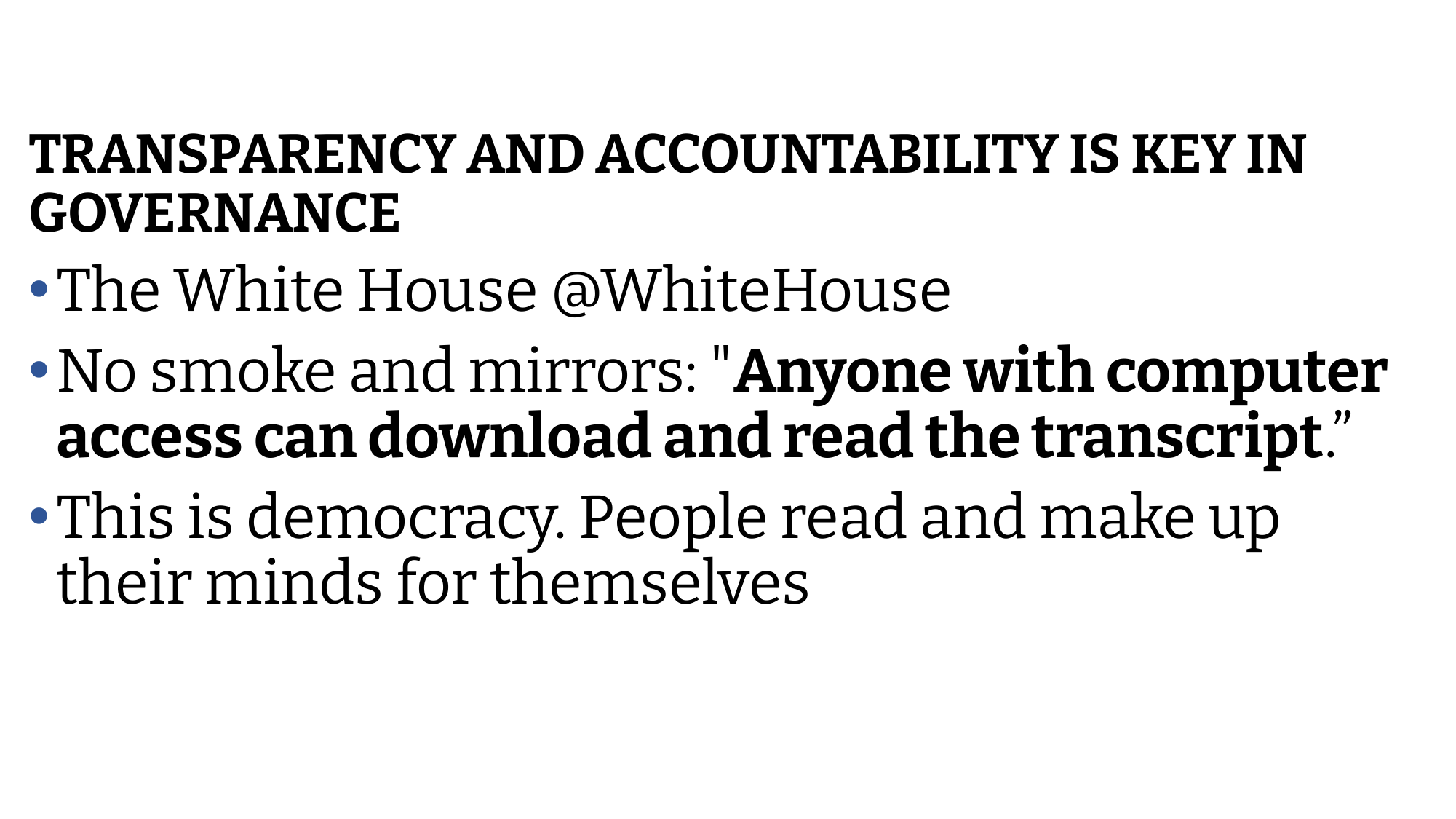

TRANSPARENCY AND ACCOUNTABILITY IS KEY IN GOVERNANCE
The White House @WhiteHouse
No smoke and mirrors: "Anyone with computer access can download and read the transcript.”
This is democracy. People read and make up their minds for themselves